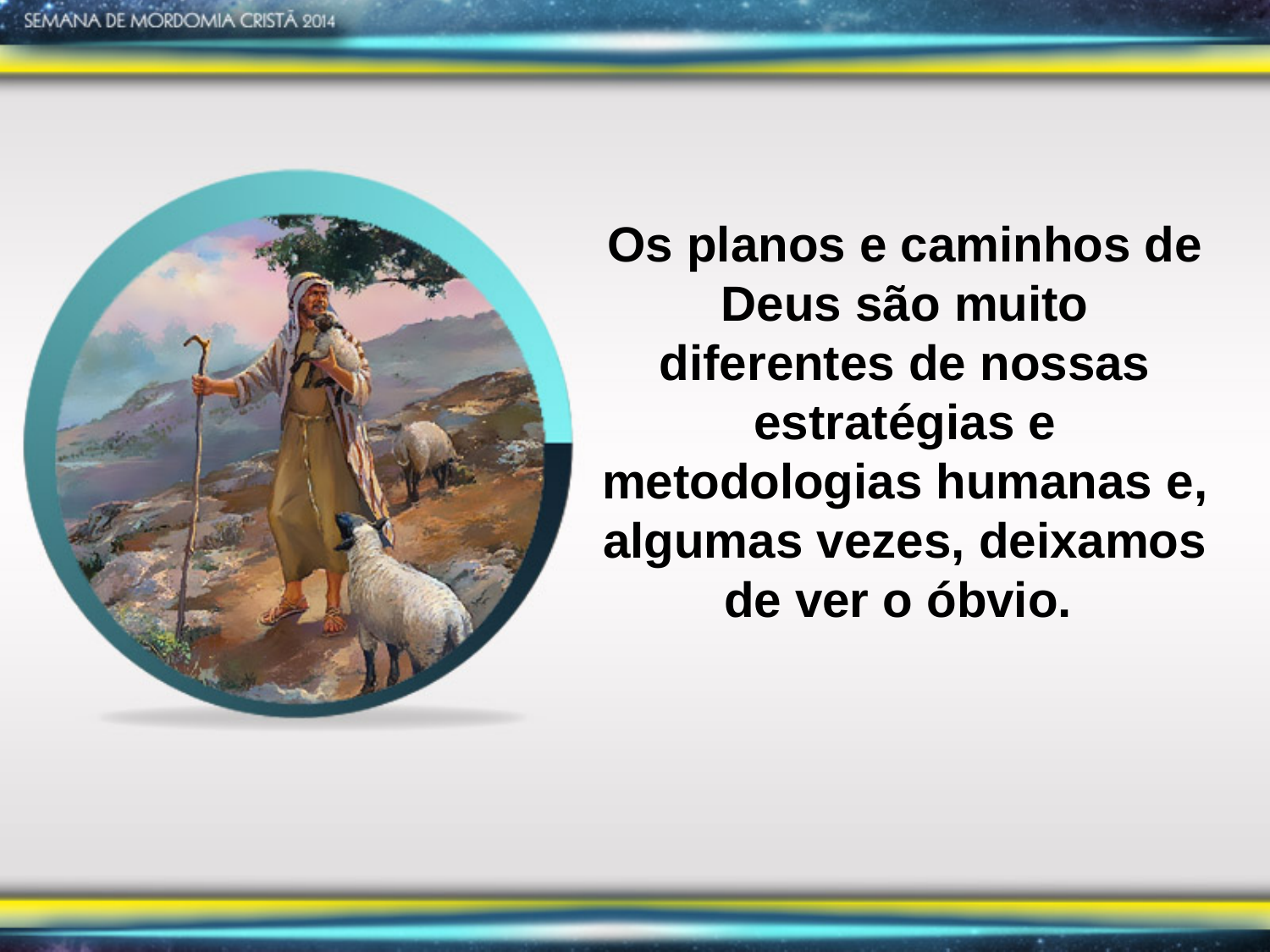

Os planos e caminhos de Deus são muito diferentes de nossas estratégias e metodologias humanas e, algumas vezes, deixamos de ver o óbvio.